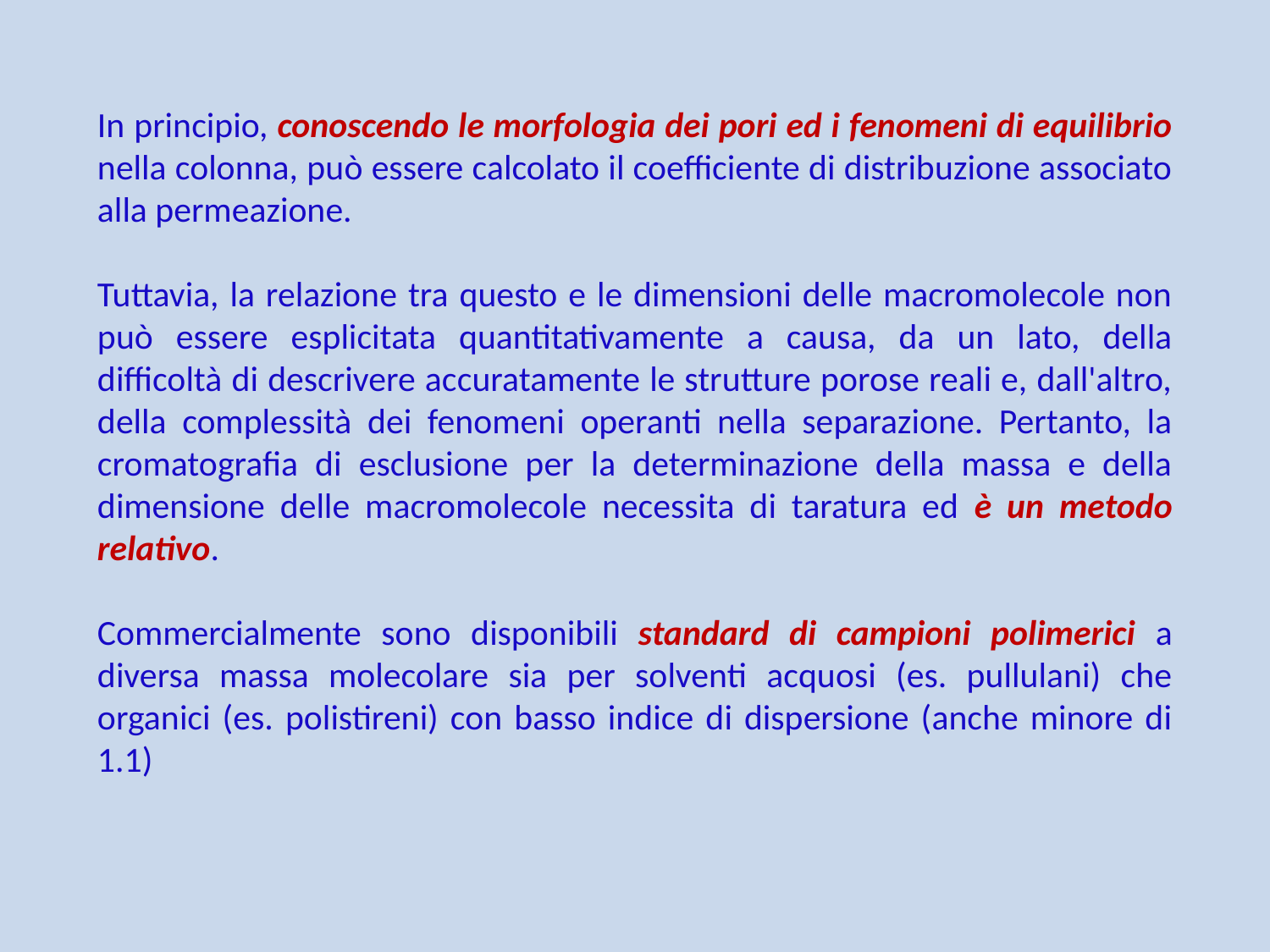

In principio, conoscendo le morfologia dei pori ed i fenomeni di equilibrio nella colonna, può essere calcolato il coefficiente di distribuzione associato alla permeazione.

Tuttavia, la relazione tra questo e le dimensioni delle macromolecole non può essere esplicitata quantitativamente a causa, da un lato, della difficoltà di descrivere accuratamente le strutture porose reali e, dall'altro, della complessità dei fenomeni operanti nella separazione. Pertanto, la cromatografia di esclusione per la determinazione della massa e della dimensione delle macromolecole necessita di taratura ed è un metodo relativo.

Commercialmente sono disponibili standard di campioni polimerici a diversa massa molecolare sia per solventi acquosi (es. pullulani) che organici (es. polistireni) con basso indice di dispersione (anche minore di 1.1)